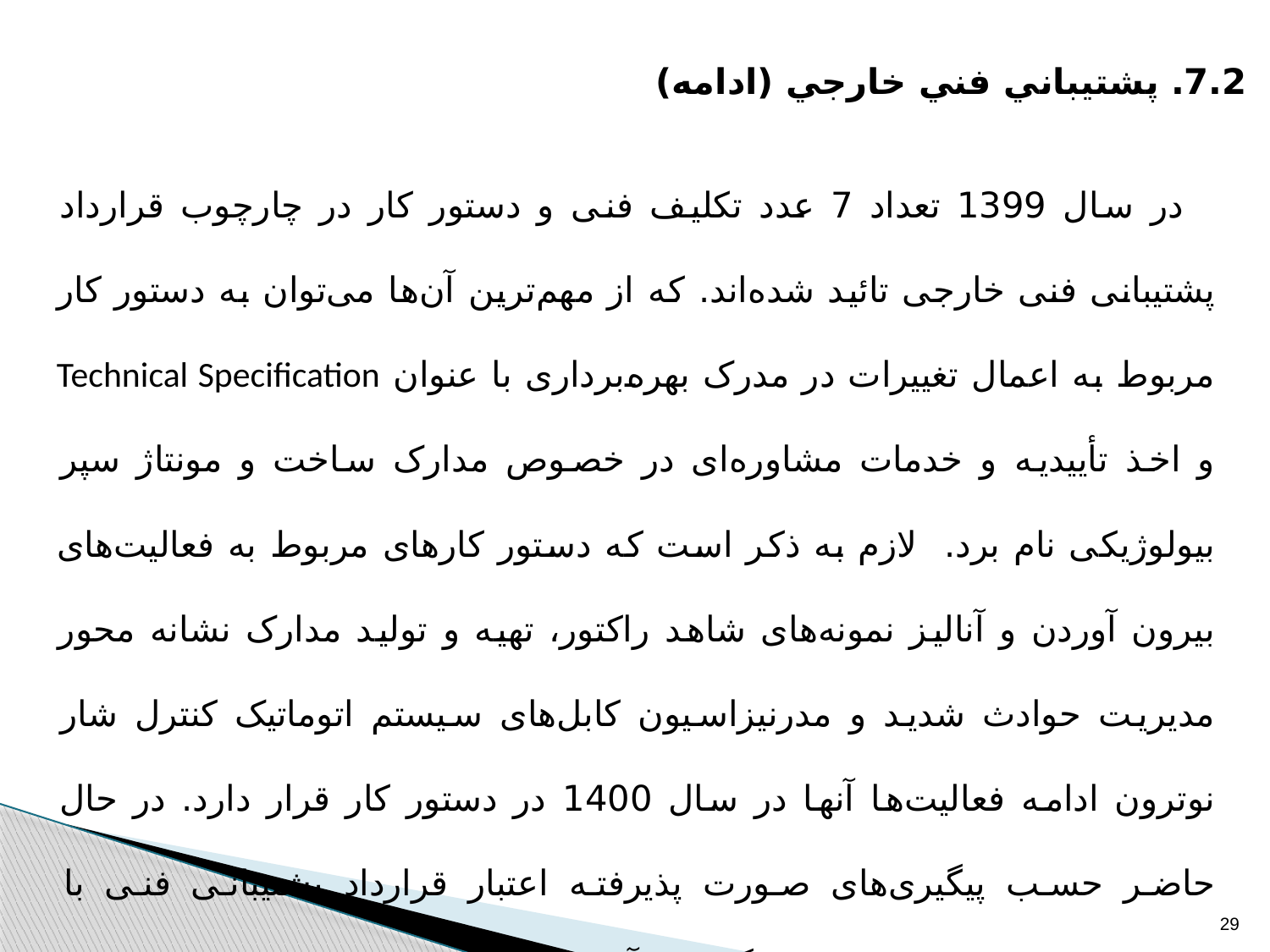

7.2. پشتيباني فني خارجي (ادامه)
در سال 1399 تعداد 7 عدد تکلیف فنی و دستور کار در چارچوب قرارداد پشتیبانی فنی خارجی تائید شده‌اند. که از مهم‌ترین آن‌ها می‌توان به دستور کار مربوط به اعمال تغییرات در مدرک بهره‌برداری با عنوان Technical Specification و اخذ تأییدیه و خدمات مشاوره‌ای در خصوص مدارک ساخت و مونتاژ سپر بیولوژیکی نام برد.  لازم به ذکر است که دستور کارهای مربوط به فعالیت‌های بیرون آوردن و آنالیز نمونه‌های شاهد راکتور، تهیه و تولید مدارک نشانه محور مدیریت حوادث شدید و مدرنیزاسیون کابل‌های سیستم اتوماتیک کنترل شار نوترون ادامه فعالیت‌ها آنها در سال 1400 در دستور کار قرار دارد. در حال حاضر حسب پیگیری‌های صورت پذیرفته اعتبار قرارداد پشتیبانی فنی با کنسرسیوم متشکل از روس انرگو اتم، آتکس و روس اتم سرویس تا پایان سال 2024 تمدید شده و الحاقیه 3 قرارداد مابین طرفین مبادله شده و اعمال تغییرات در ضمیمه 20 قرارداد در سال 1400 صورت خواهد پذیرفت.
29